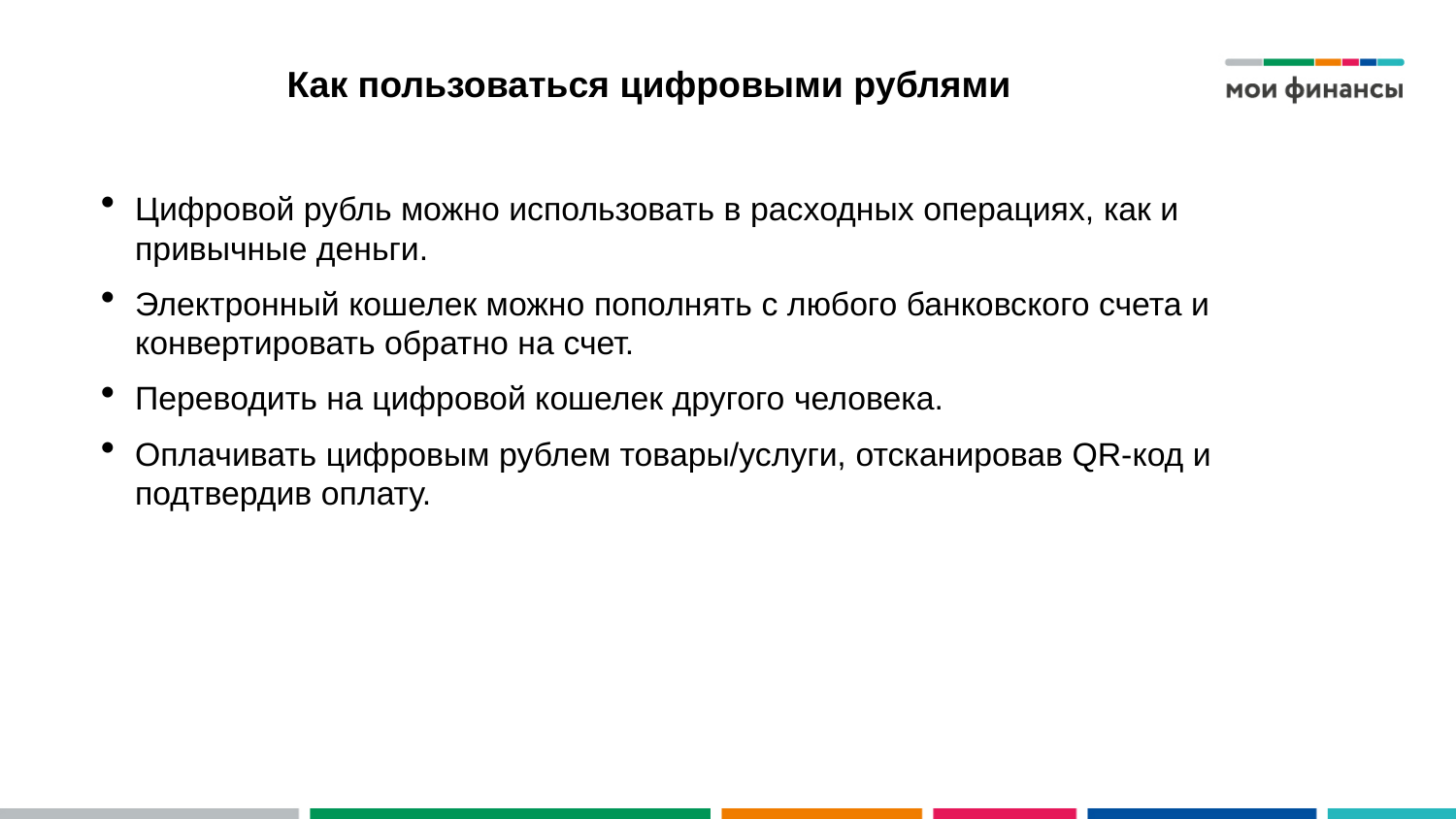

# Как пользоваться цифровыми рублями
Цифровой рубль можно использовать в расходных операциях, как и привычные деньги.
Электронный кошелек можно пополнять с любого банковского счета и конвертировать обратно на счет.
Переводить на цифровой кошелек другого человека.
Оплачивать цифровым рублем товары/услуги, отсканировав QR-код и подтвердив оплату.